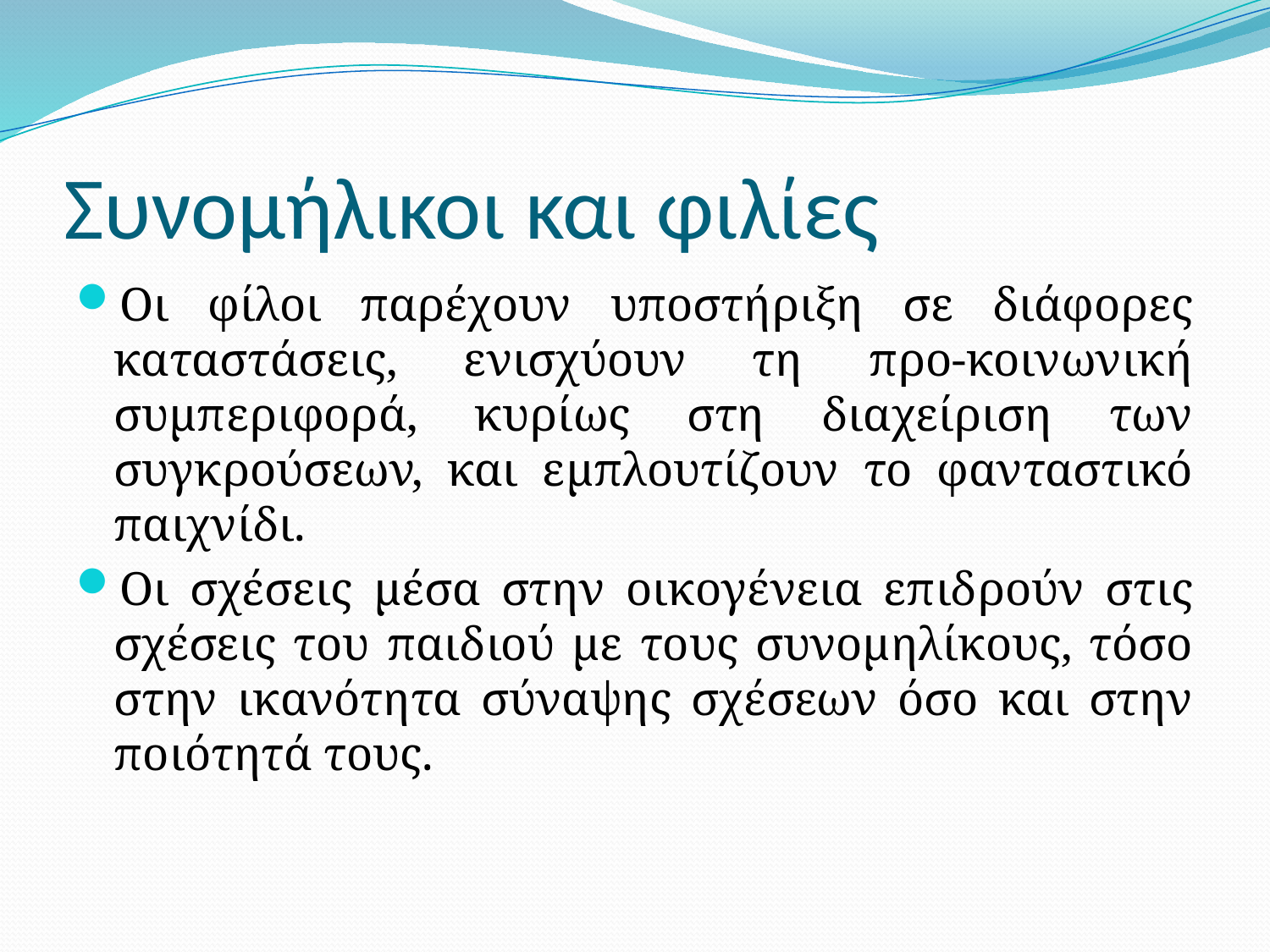

# Συνομήλικοι και φιλίες
Οι φίλοι παρέχουν υποστήριξη σε διάφορες καταστάσεις, ενισχύουν τη προ-κοινωνική συμπεριφορά, κυρίως στη διαχείριση των συγκρούσεων, και εμπλουτίζουν το φανταστικό παιχνίδι.
Οι σχέσεις μέσα στην οικογένεια επιδρούν στις σχέσεις του παιδιού με τους συνομηλίκους, τόσο στην ικανότητα σύναψης σχέσεων όσο και στην ποιότητά τους.